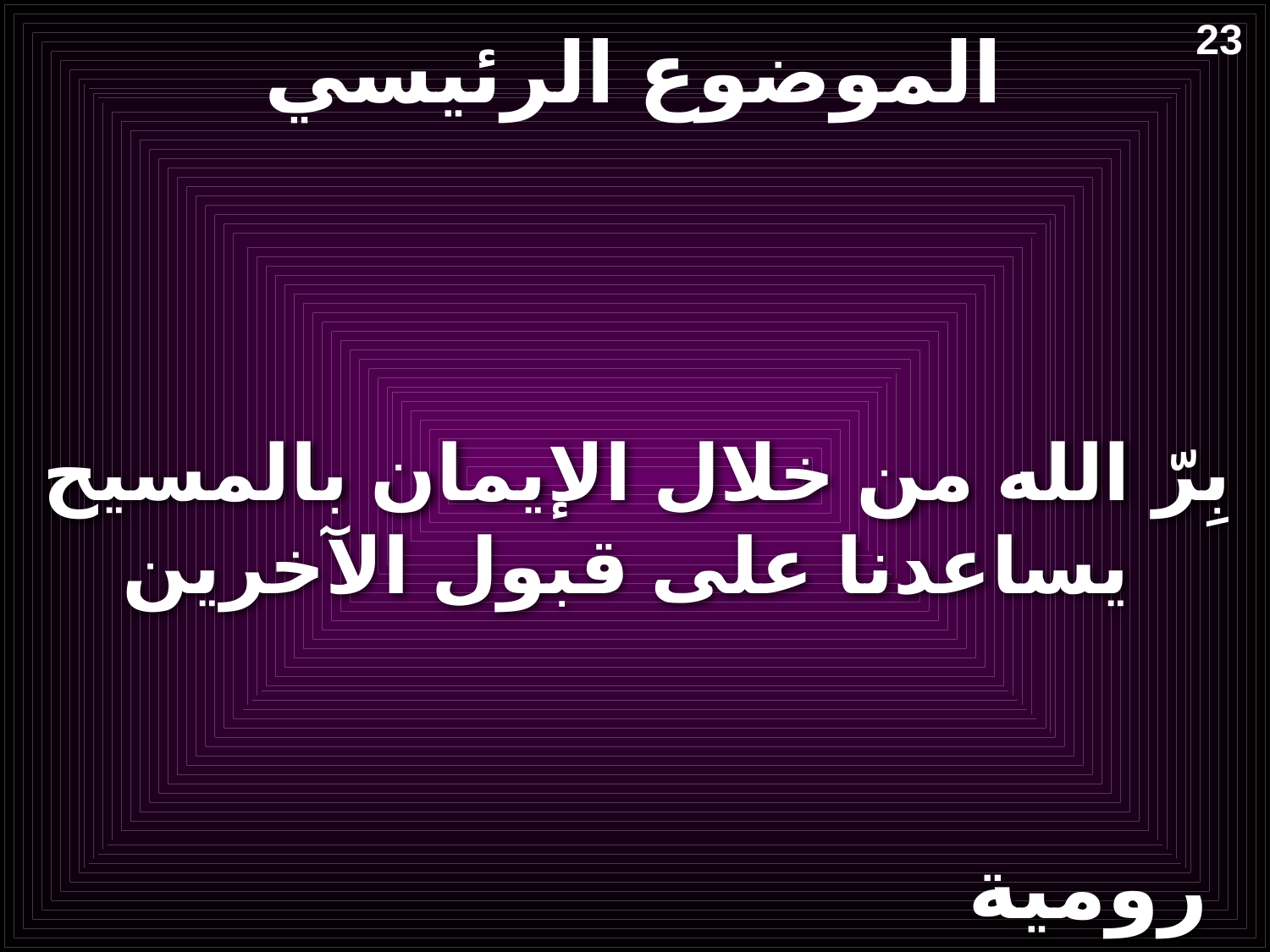

# الموضوع الرئيسي
23

بِرّ الله من خلال الإيمان بالمسيح
 يساعدنا على قبول الآخرين
رومية